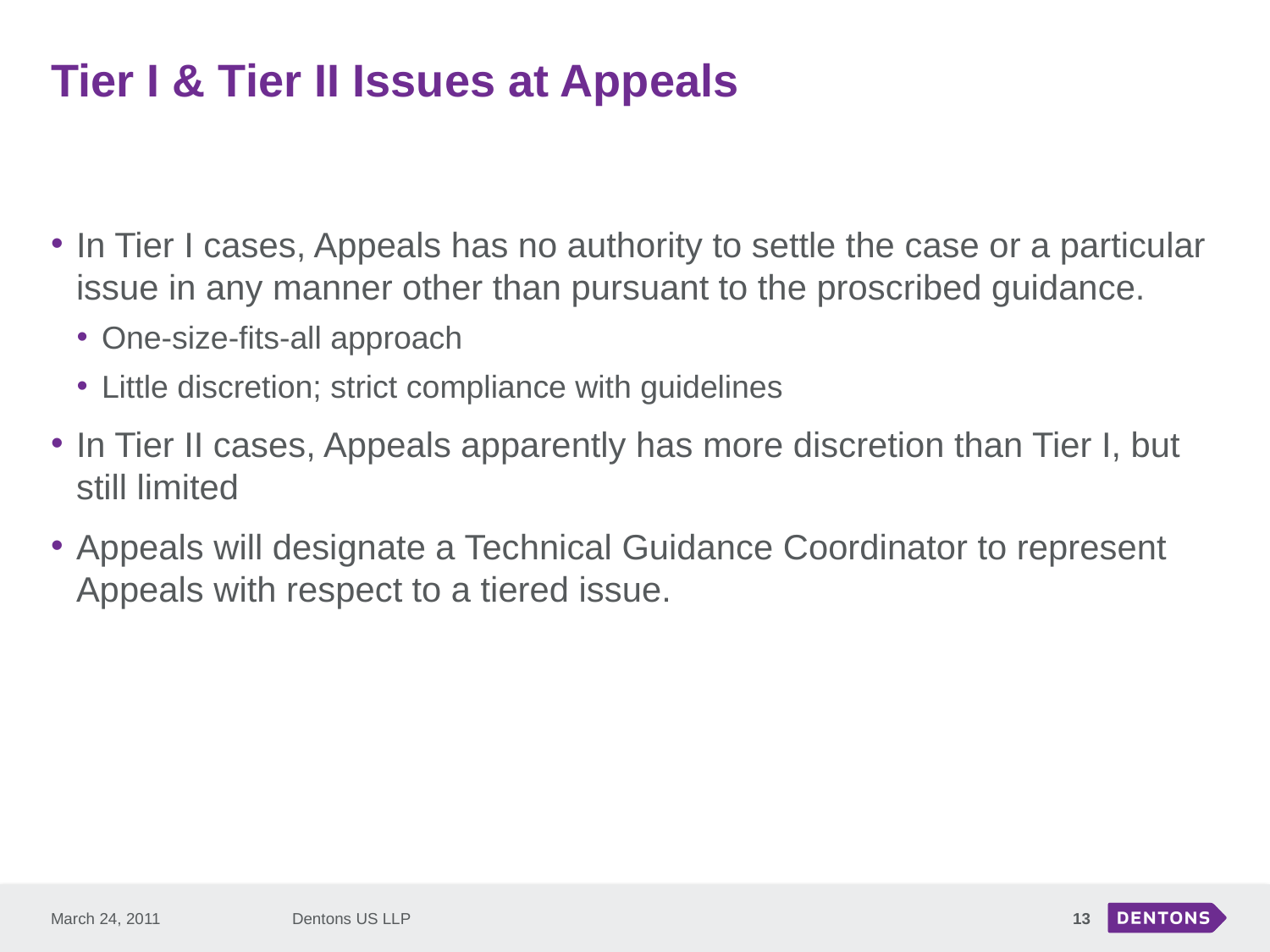

# Tier I & Tier II Issues at Appeals
In Tier I cases, Appeals has no authority to settle the case or a particular issue in any manner other than pursuant to the proscribed guidance.
One-size-fits-all approach
Little discretion; strict compliance with guidelines
In Tier II cases, Appeals apparently has more discretion than Tier I, but still limited
Appeals will designate a Technical Guidance Coordinator to represent Appeals with respect to a tiered issue.
March 24, 2011
Dentons US LLP
13